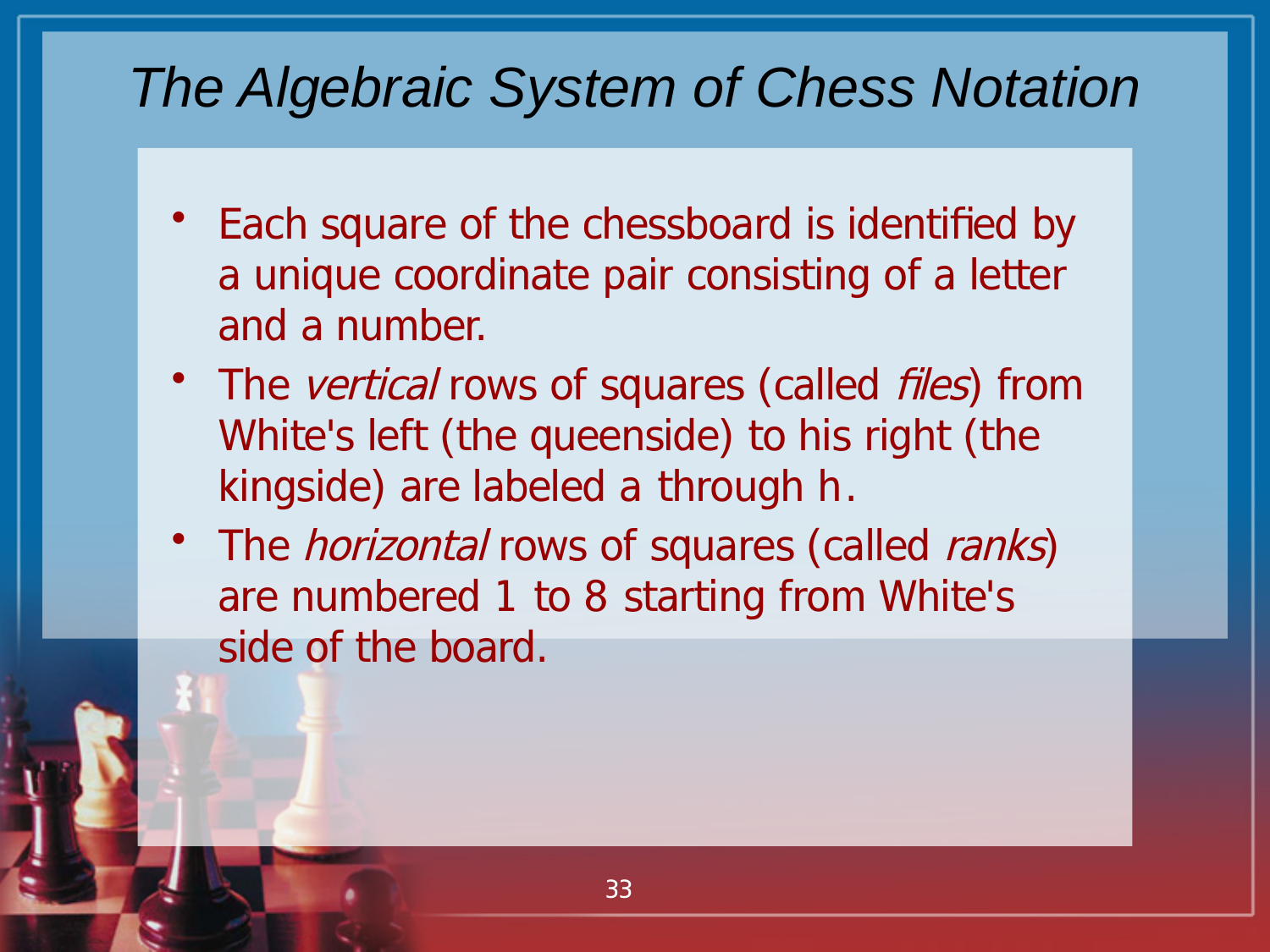

# The Algebraic System of Chess Notation
Each square of the chessboard is identified by a unique coordinate pair consisting of a letter and a number.
The vertical rows of squares (called files) from White's left (the queenside) to his right (the kingside) are labeled a through h.
The horizontal rows of squares (called ranks) are numbered 1 to 8 starting from White's side of the board.
33